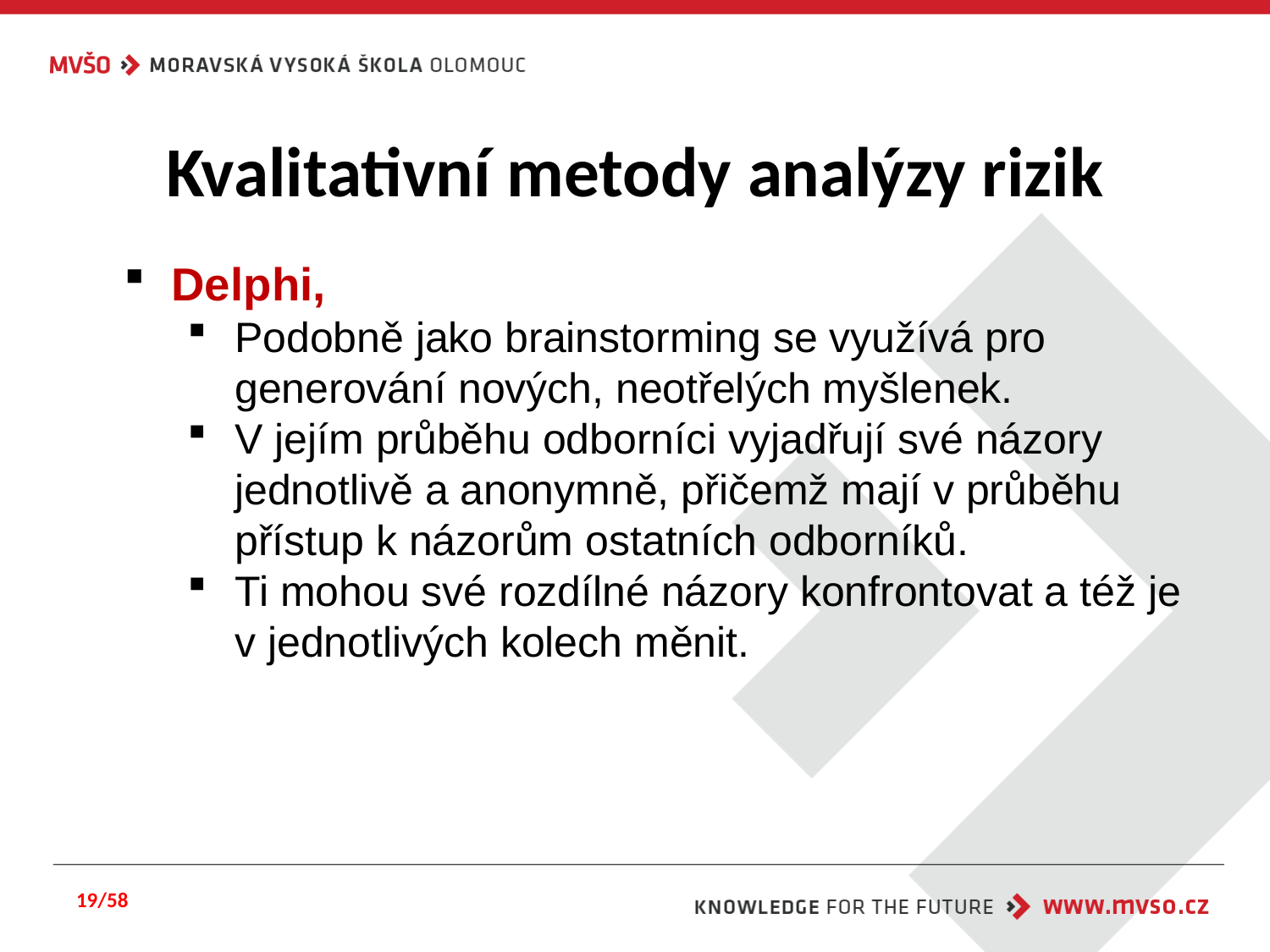

# Kvalitativní metody analýzy rizik
Delphi,
Podobně jako brainstorming se využívá pro generování nových, neotřelých myšlenek.
V jejím průběhu odborníci vyjadřují své názory jednotlivě a anonymně, přičemž mají v průběhu přístup k názorům ostatních odborníků.
Ti mohou své rozdílné názory konfrontovat a též je v jednotlivých kolech měnit.
19/58